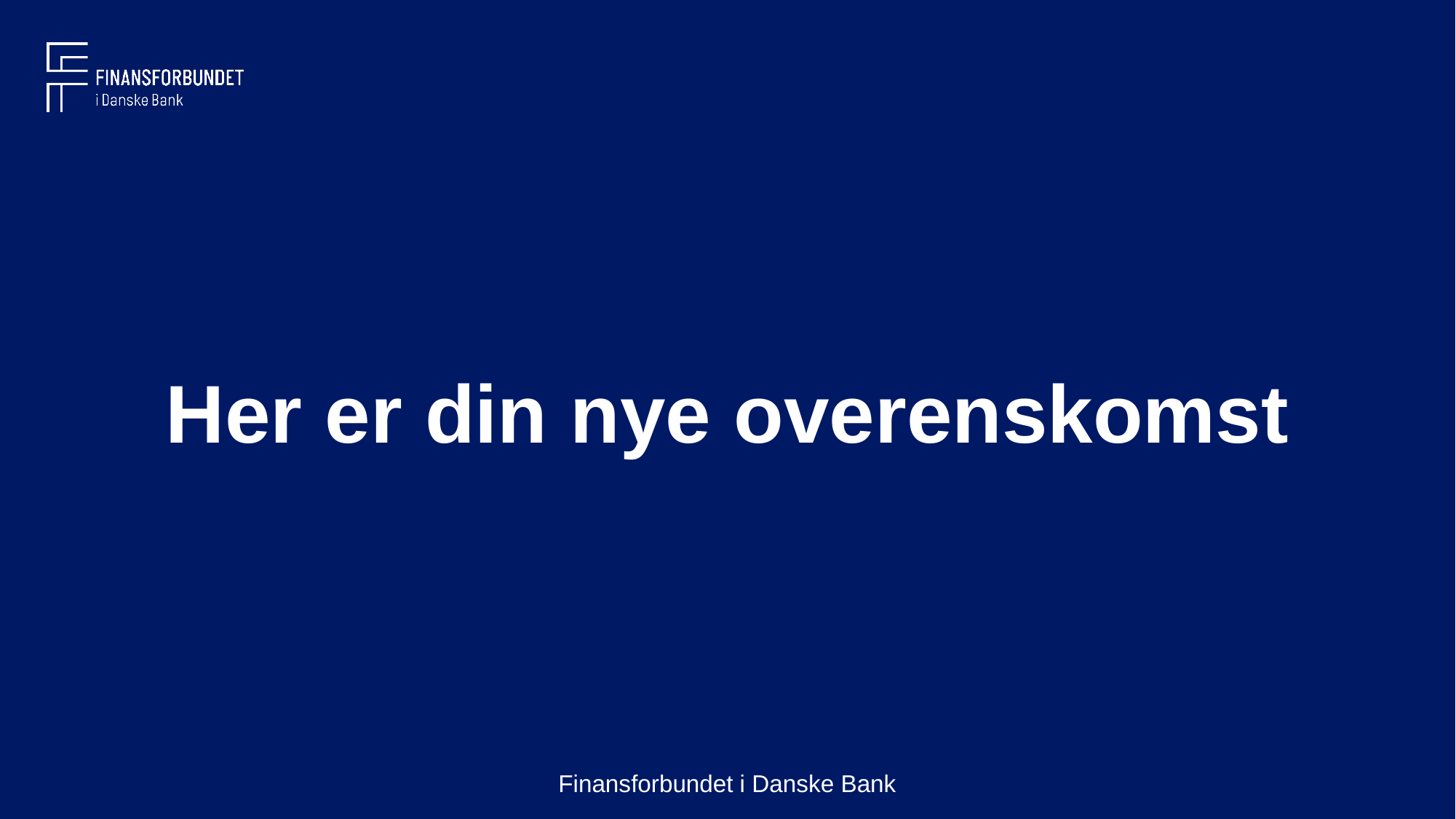

# Her er din nye overenskomst
Finansforbundet i Danske Bank